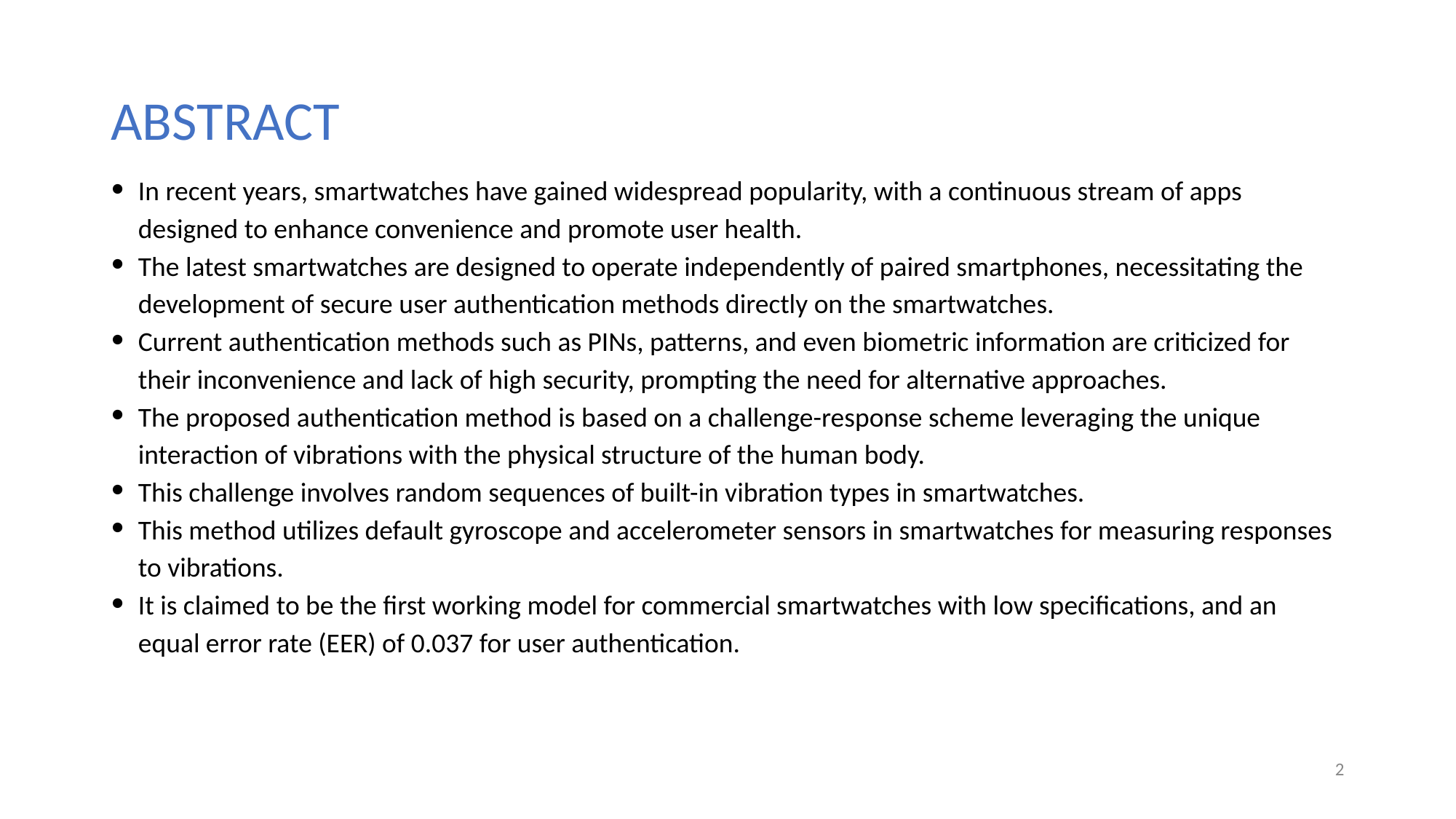

# ABSTRACT
In recent years, smartwatches have gained widespread popularity, with a continuous stream of apps designed to enhance convenience and promote user health.
The latest smartwatches are designed to operate independently of paired smartphones, necessitating the development of secure user authentication methods directly on the smartwatches.
Current authentication methods such as PINs, patterns, and even biometric information are criticized for their inconvenience and lack of high security, prompting the need for alternative approaches.
The proposed authentication method is based on a challenge-response scheme leveraging the unique interaction of vibrations with the physical structure of the human body.
This challenge involves random sequences of built-in vibration types in smartwatches.
This method utilizes default gyroscope and accelerometer sensors in smartwatches for measuring responses to vibrations.
It is claimed to be the first working model for commercial smartwatches with low specifications, and an equal error rate (EER) of 0.037 for user authentication.

2